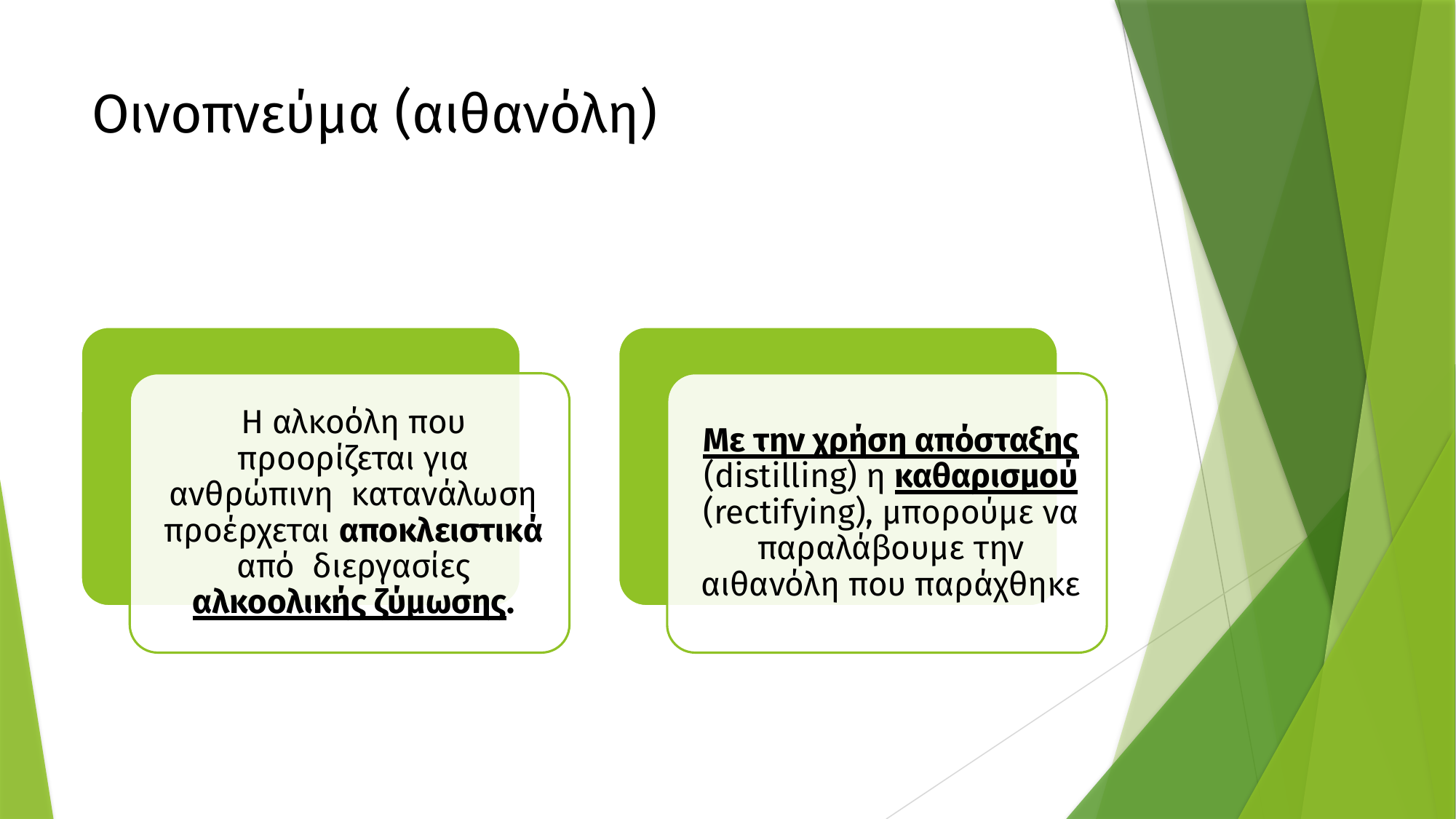

# Οινοπνεύμα (αιθανόλη)
Η αλκοόλη που προορίζεται για ανθρώπινη  κατανάλωση προέρχεται αποκλειστικά από  διεργασίες αλκοολικής ζύμωσης.
Με την χρήση απόσταξης (distilling) η καθαρισμού (rectifying), μπορούμε να παραλάβουμε την αιθανόλη που παράχθηκε